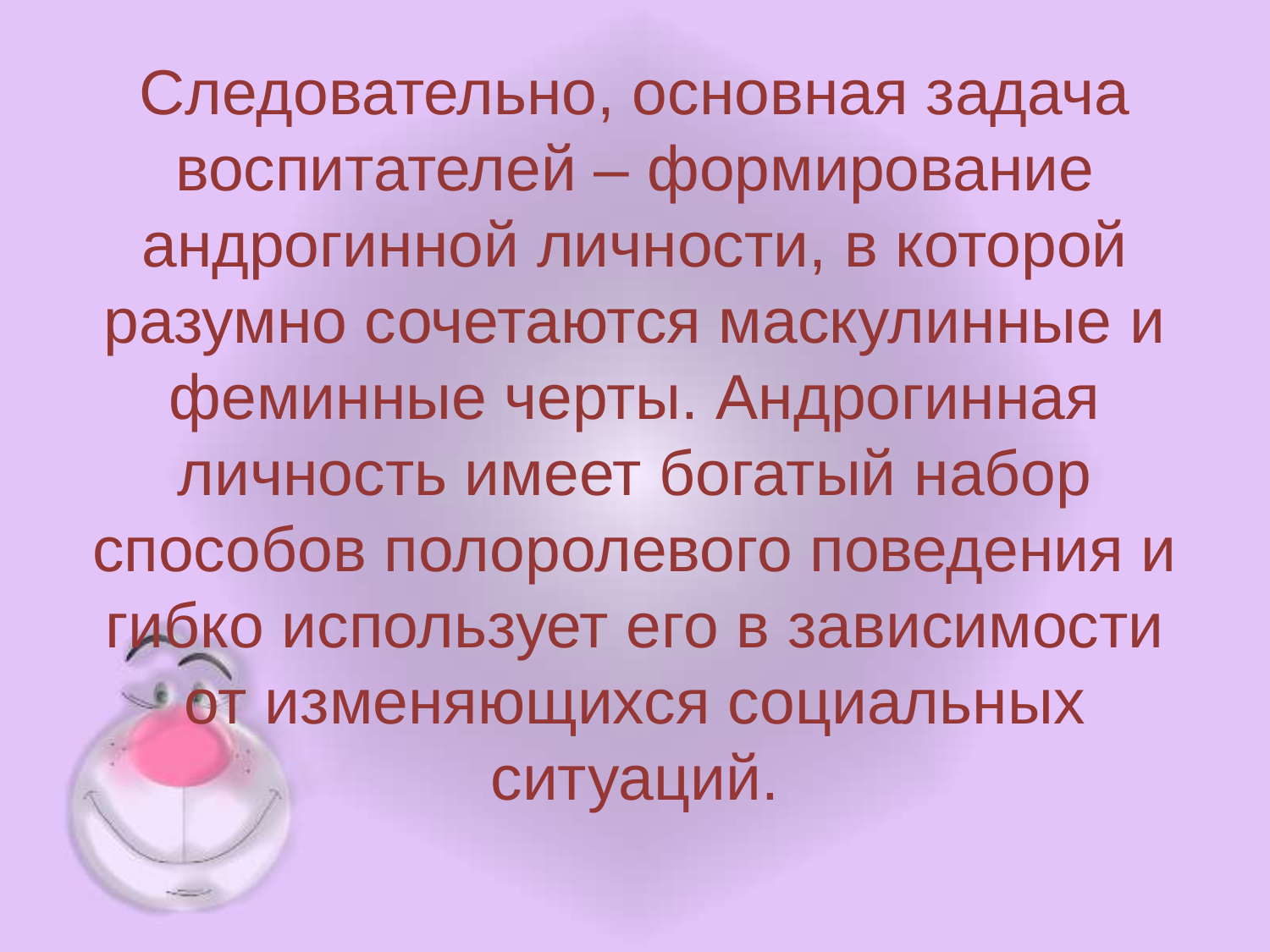

# Следовательно, основная задача воспитателей – формирование андрогинной личности, в которой разумно сочетаются маскулинные и феминные черты. Андрогинная личность имеет богатый набор способов полоролевого поведения и гибко использует его в зависимости от изменяющихся социальных ситуаций.